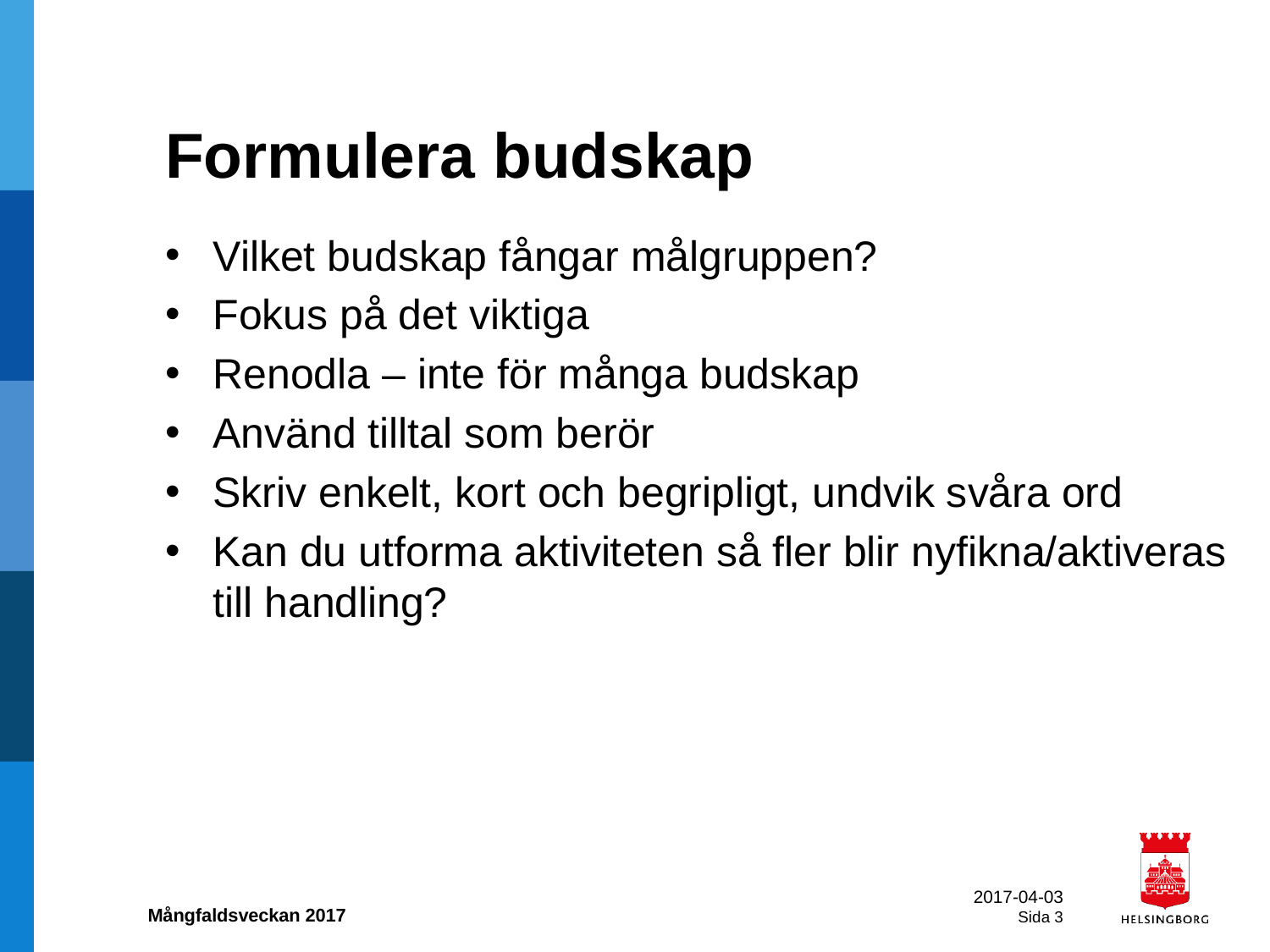

# Formulera budskap
Vilket budskap fångar målgruppen?
Fokus på det viktiga
Renodla – inte för många budskap
Använd tilltal som berör
Skriv enkelt, kort och begripligt, undvik svåra ord
Kan du utforma aktiviteten så fler blir nyfikna/aktiveras till handling?